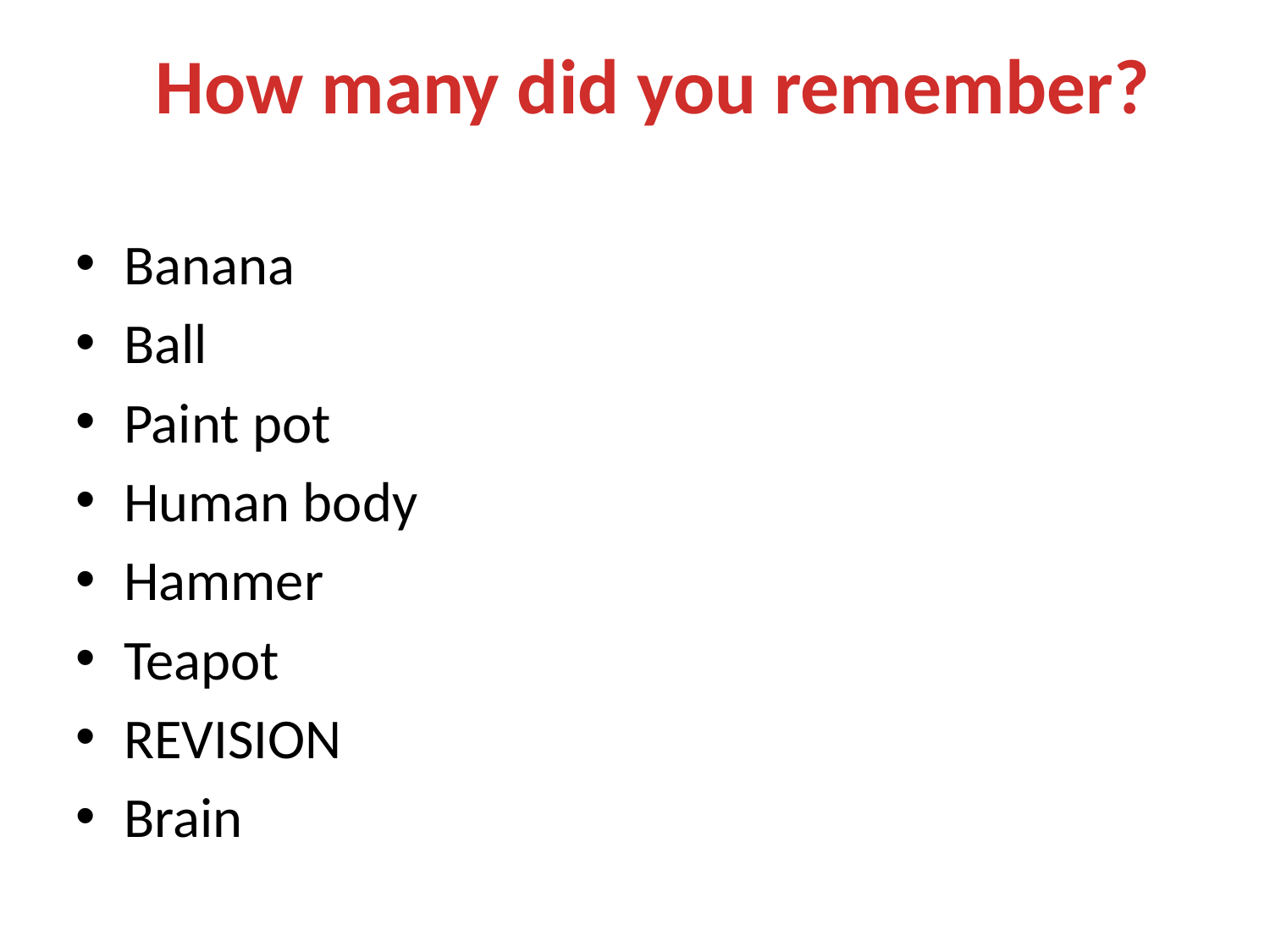

How many did you remember?
Banana
Ball
Paint pot
Human body
Hammer
Teapot
REVISION
Brain